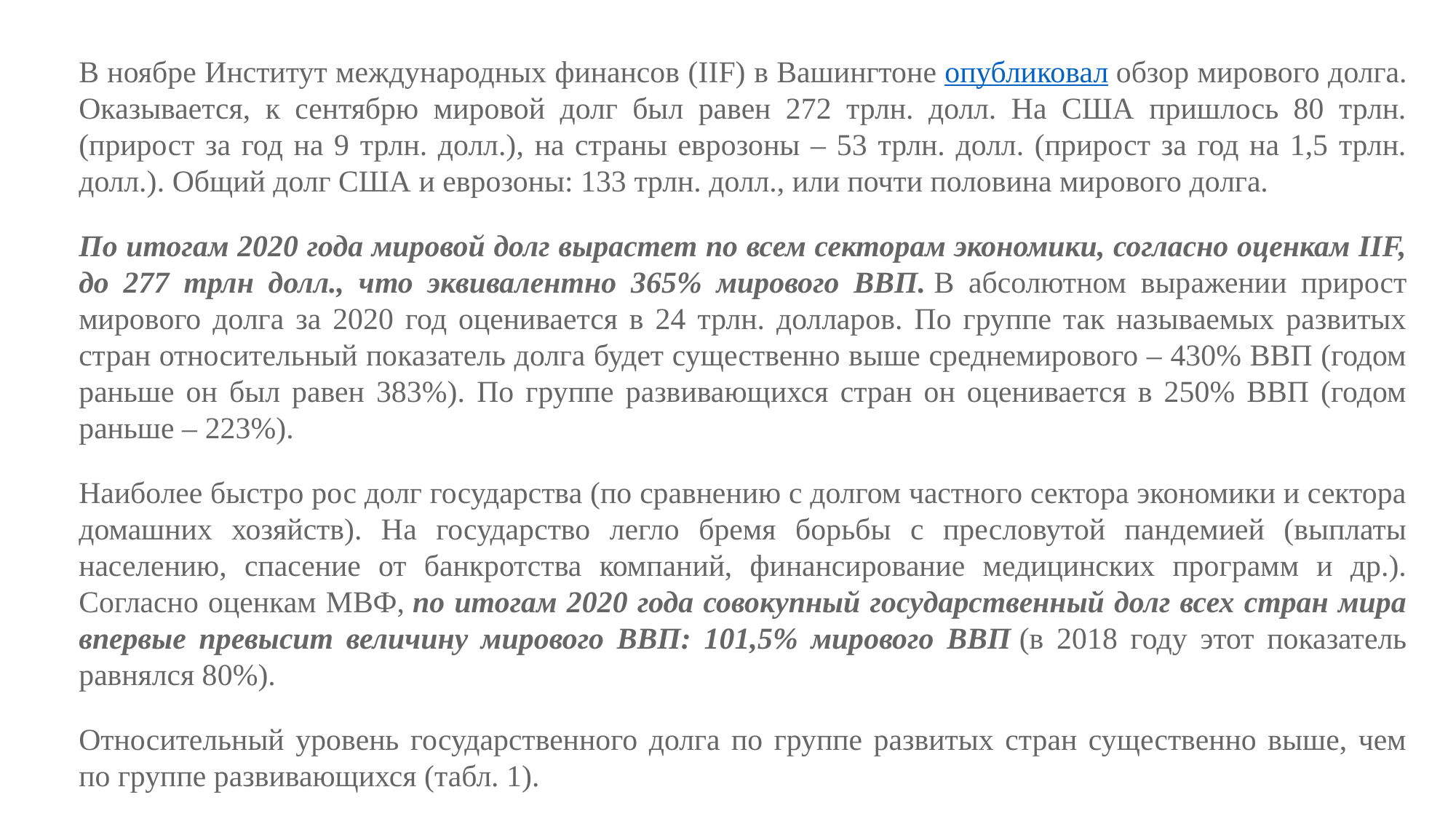

В ноябре Институт международных финансов (IIF) в Вашингтоне опубликовал обзор мирового долга. Оказывается, к сентябрю мировой долг был равен 272 трлн. долл. На США пришлось 80 трлн. (прирост за год на 9 трлн. долл.), на страны еврозоны – 53 трлн. долл. (прирост за год на 1,5 трлн. долл.). Общий долг США и еврозоны: 133 трлн. долл., или почти половина мирового долга.
По итогам 2020 года мировой долг вырастет по всем секторам экономики, согласно оценкам IIF, до 277 трлн долл., что эквивалентно 365% мирового ВВП. В абсолютном выражении прирост мирового долга за 2020 год оценивается в 24 трлн. долларов. По группе так называемых развитых стран относительный показатель долга будет существенно выше среднемирового – 430% ВВП (годом раньше он был равен 383%). По группе развивающихся стран он оценивается в 250% ВВП (годом раньше – 223%).
Наиболее быстро рос долг государства (по сравнению с долгом частного сектора экономики и сектора домашних хозяйств). На государство легло бремя борьбы с пресловутой пандемией (выплаты населению, спасение от банкротства компаний, финансирование медицинских программ и др.). Согласно оценкам МВФ, по итогам 2020 года совокупный государственный долг всех стран мира впервые превысит величину мирового ВВП: 101,5% мирового ВВП (в 2018 году этот показатель равнялся 80%).
Относительный уровень государственного долга по группе развитых стран существенно выше, чем по группе развивающихся (табл. 1).